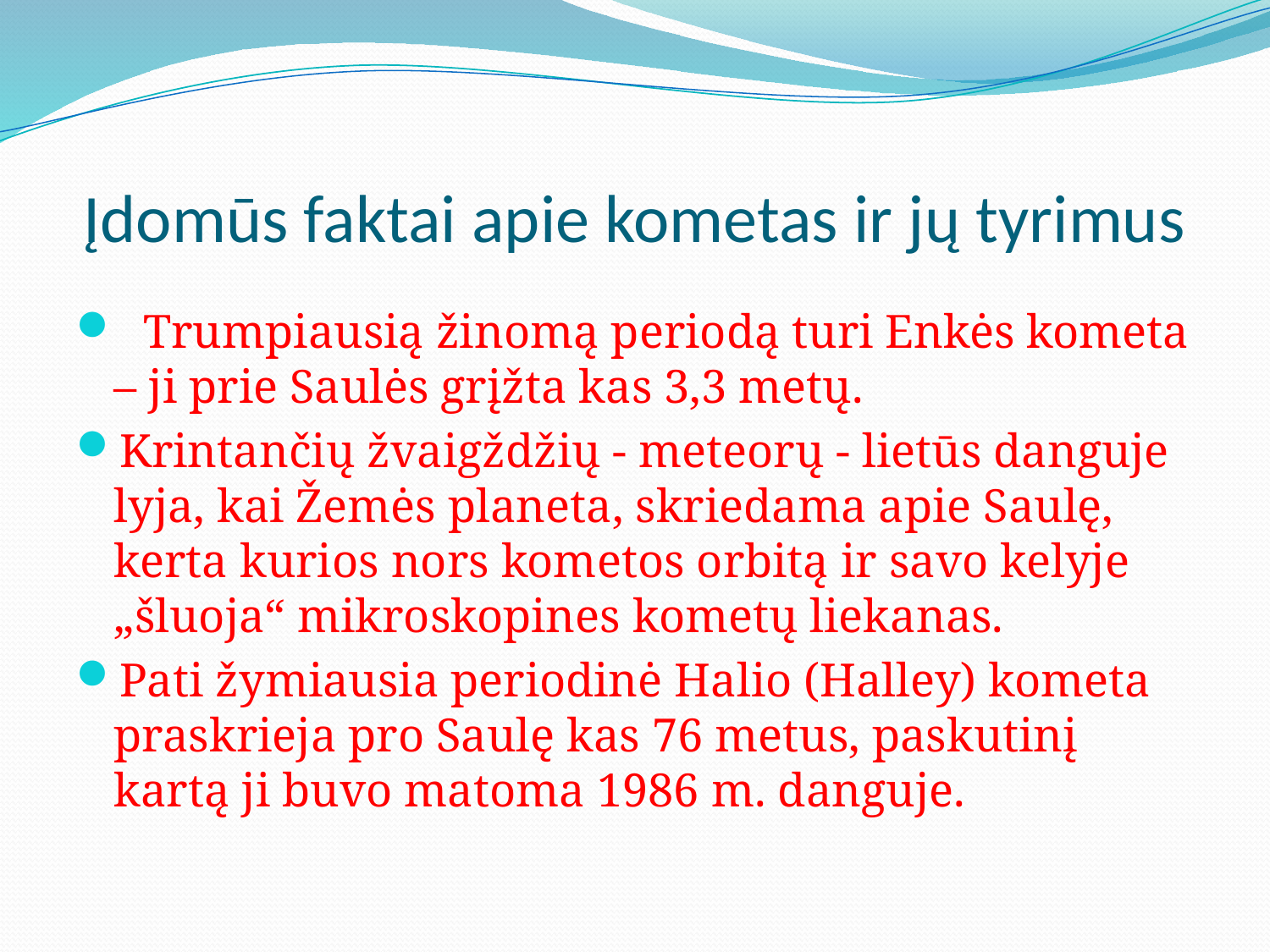

# Įdomūs faktai apie kometas ir jų tyrimus
  Trumpiausią žinomą periodą turi Enkės kometa – ji prie Saulės grįžta kas 3,3 metų.
Krintančių žvaigždžių - meteorų - lietūs danguje lyja, kai Žemės planeta, skriedama apie Saulę, kerta kurios nors kometos orbitą ir savo kelyje „šluoja“ mikroskopines kometų liekanas.
Pati žymiausia periodinė Halio (Halley) kometa praskrieja pro Saulę kas 76 metus, paskutinį kartą ji buvo matoma 1986 m. danguje.